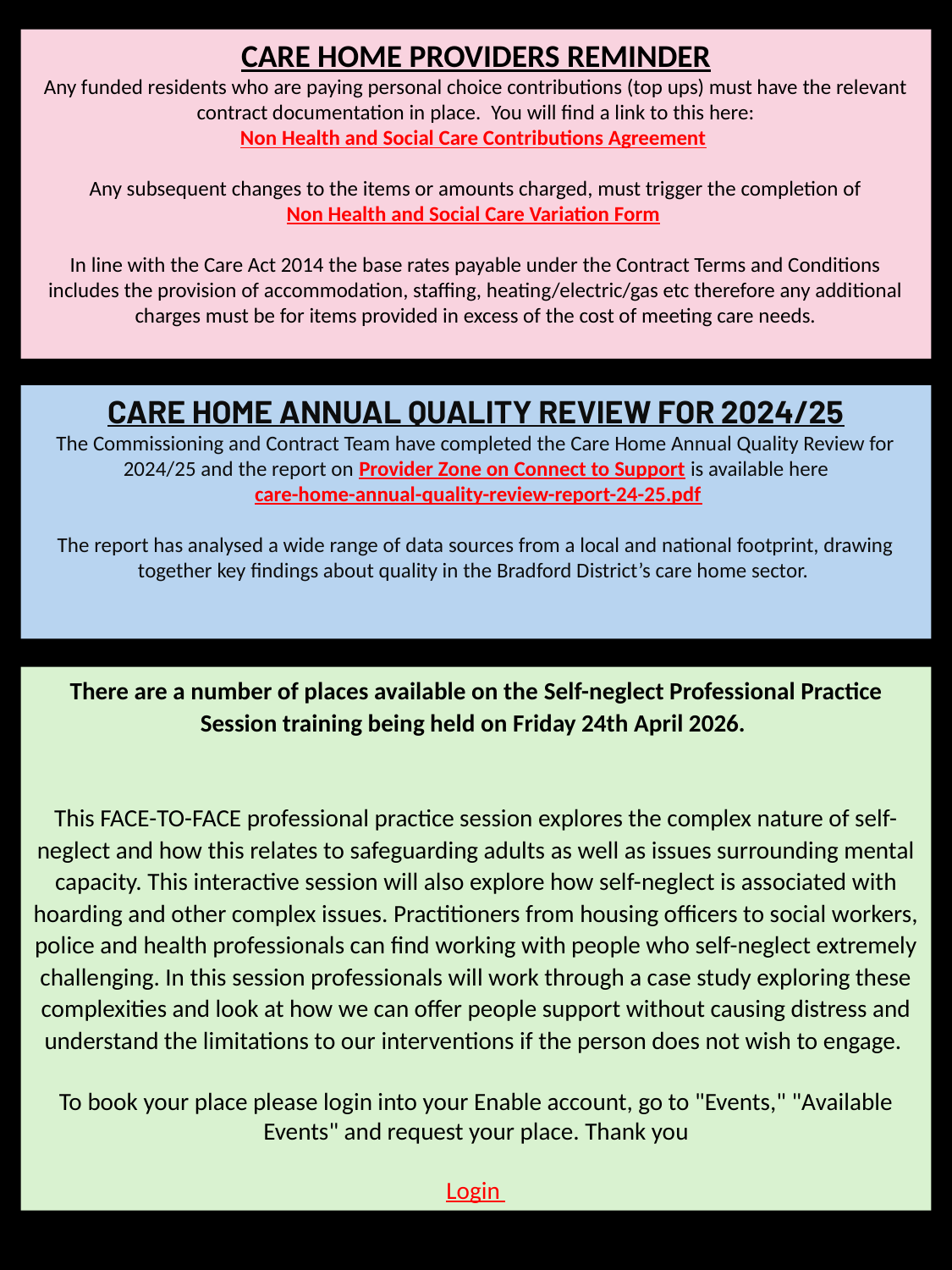

CARE HOME PROVIDERS REMINDER
Any funded residents who are paying personal choice contributions (top ups) must have the relevant contract documentation in place.  You will find a link to this here:
 Non Health and Social Care Contributions Agreement

Any subsequent changes to the items or amounts charged, must trigger the completion of
 Non Health and Social Care Variation Form

In line with the Care Act 2014 the base rates payable under the Contract Terms and Conditions includes the provision of accommodation, staffing, heating/electric/gas etc therefore any additional charges must be for items provided in excess of the cost of meeting care needs.

CARE HOME ANNUAL QUALITY REVIEW FOR 2024/25
The Commissioning and Contract Team have completed the Care Home Annual Quality Review for 2024/25 and the report on Provider Zone on Connect to Support is available here
 care-home-annual-quality-review-report-24-25.pdf

The report has analysed a wide range of data sources from a local and national footprint, drawing together key findings about quality in the Bradford District’s care home sector.

There are a number of places available on the Self-neglect Professional Practice Session training being held on Friday 24th April 2026.

This FACE-TO-FACE professional practice session explores the complex nature of self-neglect and how this relates to safeguarding adults as well as issues surrounding mental capacity. This interactive session will also explore how self-neglect is associated with hoarding and other complex issues. Practitioners from housing officers to social workers, police and health professionals can find working with people who self-neglect extremely challenging. In this session professionals will work through a case study exploring these complexities and look at how we can offer people support without causing distress and understand the limitations to our interventions if the person does not wish to engage.

﻿To book your place please login into your Enable account, go to "Events," "Available Events" and request your place. Thank you

Login